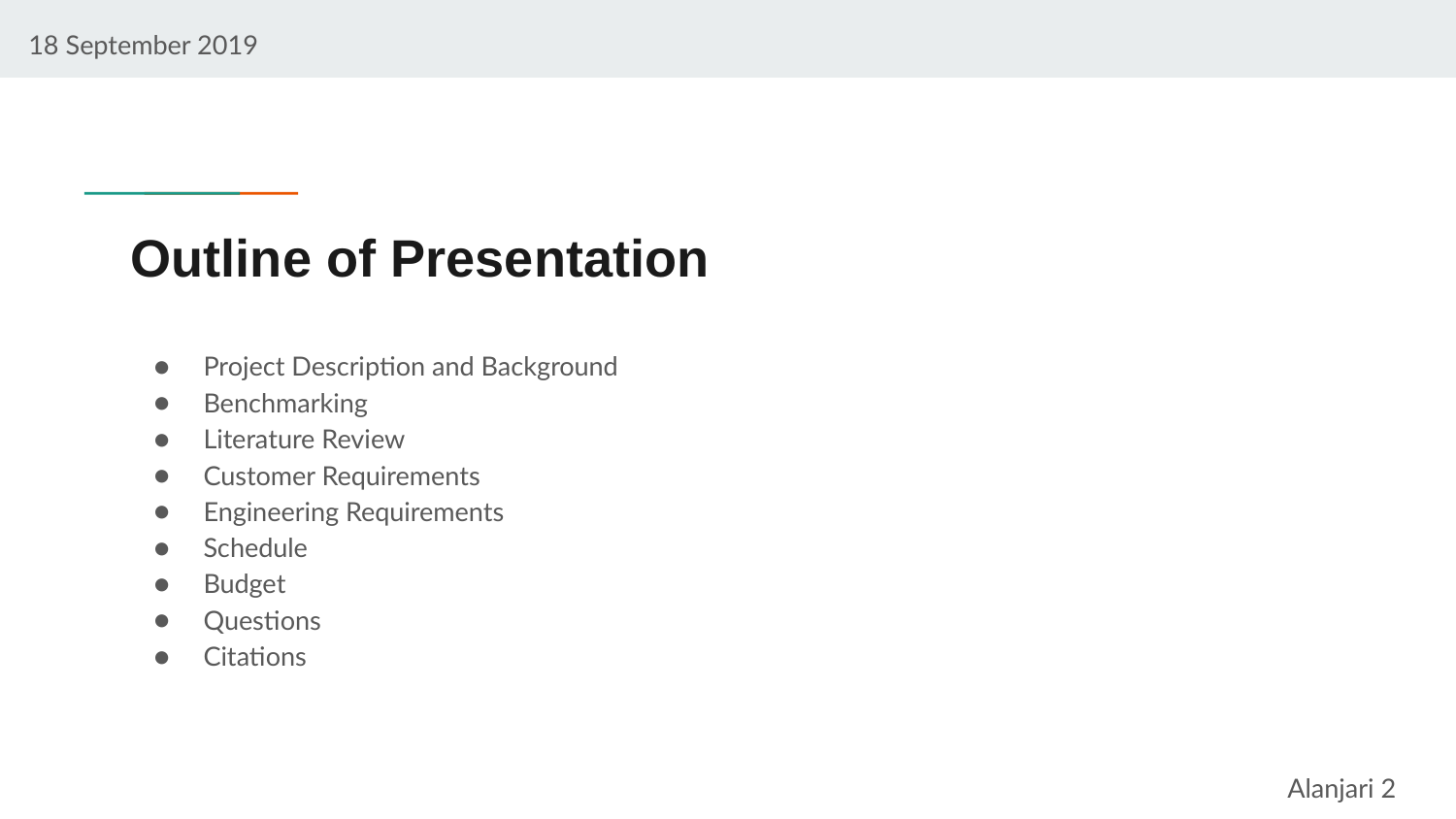

18 September 2019
# Outline of Presentation
Project Description and Background
Benchmarking
Literature Review
Customer Requirements
Engineering Requirements
Schedule
Budget
Questions
Citations
Alanjari 2